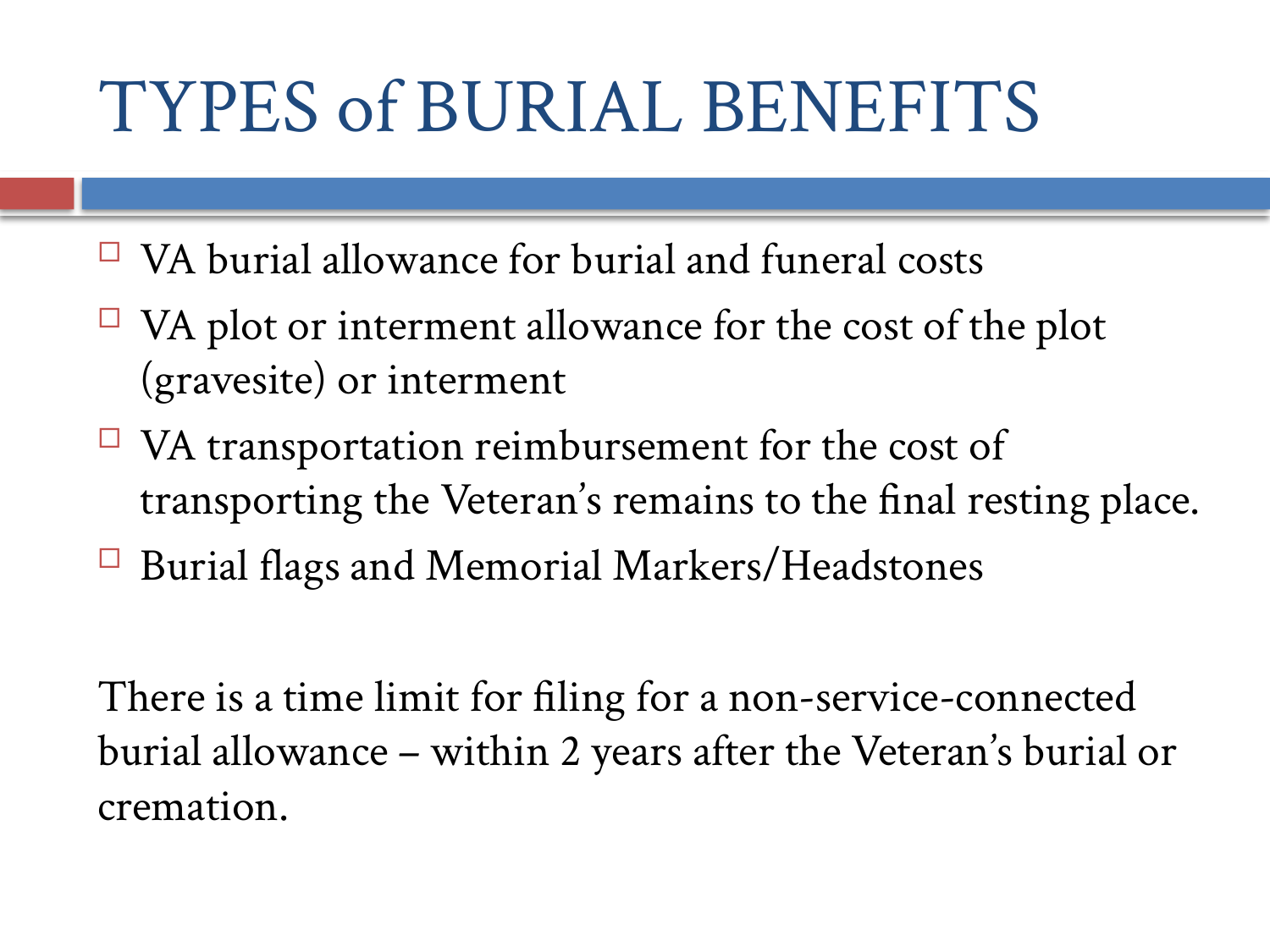

# TYPES of BURIAL BENEFITS
VA burial allowance for burial and funeral costs
VA plot or interment allowance for the cost of the plot (gravesite) or interment
VA transportation reimbursement for the cost of transporting the Veteran’s remains to the final resting place.
Burial flags and Memorial Markers/Headstones

There is a time limit for filing for a non-service-connected burial allowance – within 2 years after the Veteran’s burial or cremation.